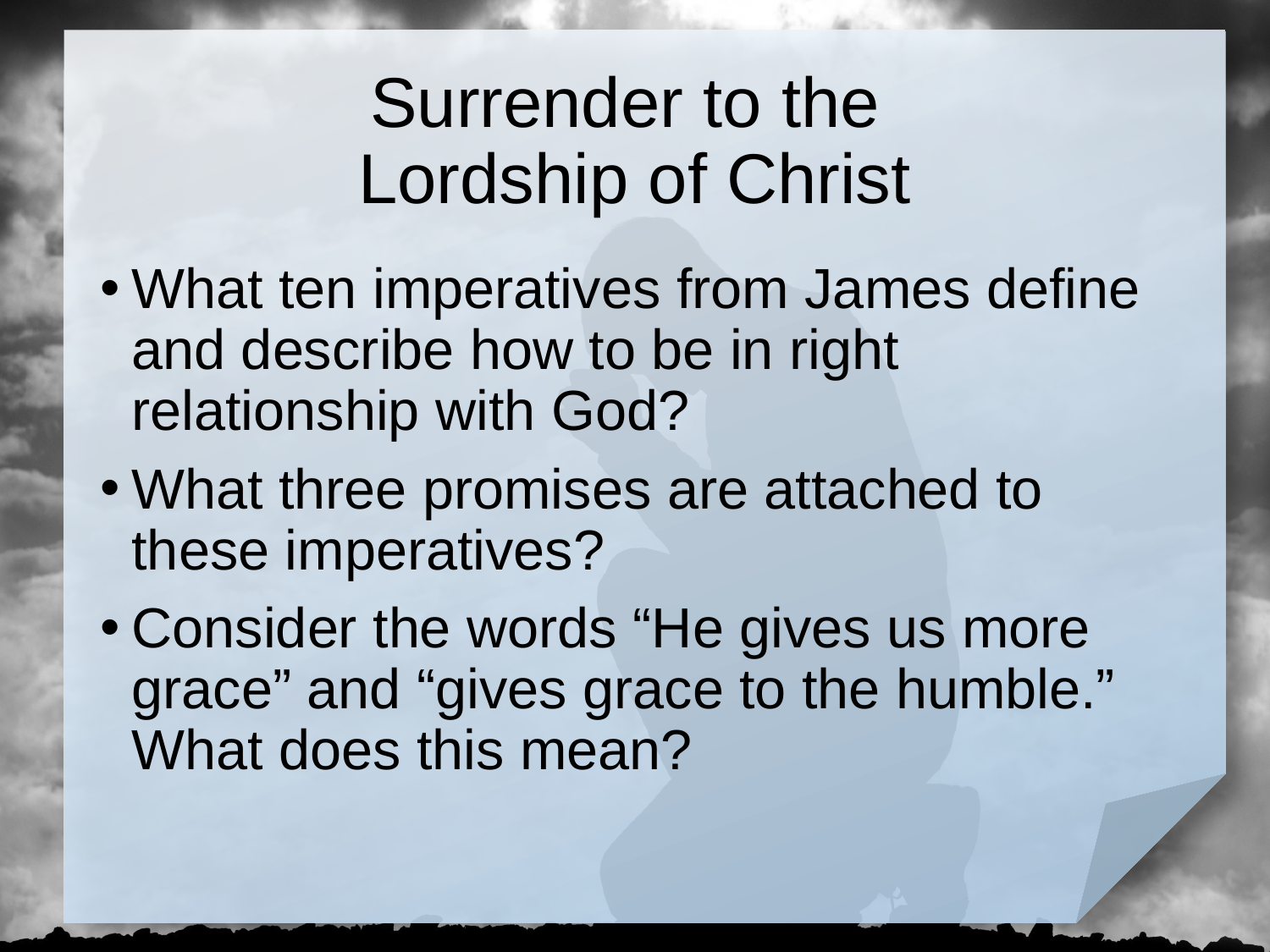

# Surrender to the Lordship of Christ
What ten imperatives from James define and describe how to be in right relationship with God?
What three promises are attached to these imperatives?
Consider the words “He gives us more grace” and “gives grace to the humble.” What does this mean?